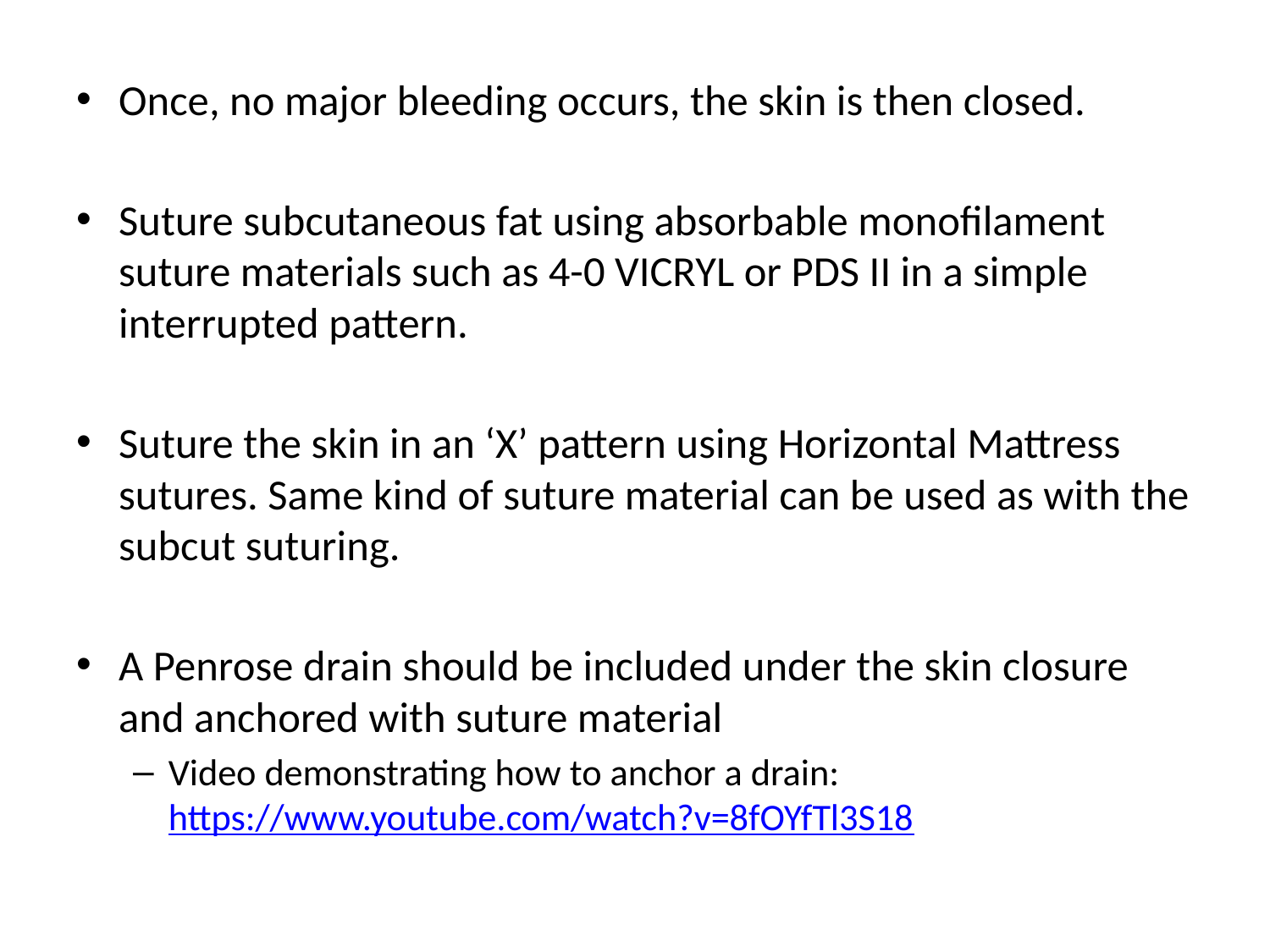

Once, no major bleeding occurs, the skin is then closed.

Suture subcutaneous fat using absorbable monofilament suture materials such as 4-0 VICRYL or PDS II in a simple interrupted pattern.

Suture the skin in an ‘X’ pattern using Horizontal Mattress sutures. Same kind of suture material can be used as with the subcut suturing.

A Penrose drain should be included under the skin closure and anchored with suture material
Video demonstrating how to anchor a drain: https://www.youtube.com/watch?v=8fOYfTl3S18